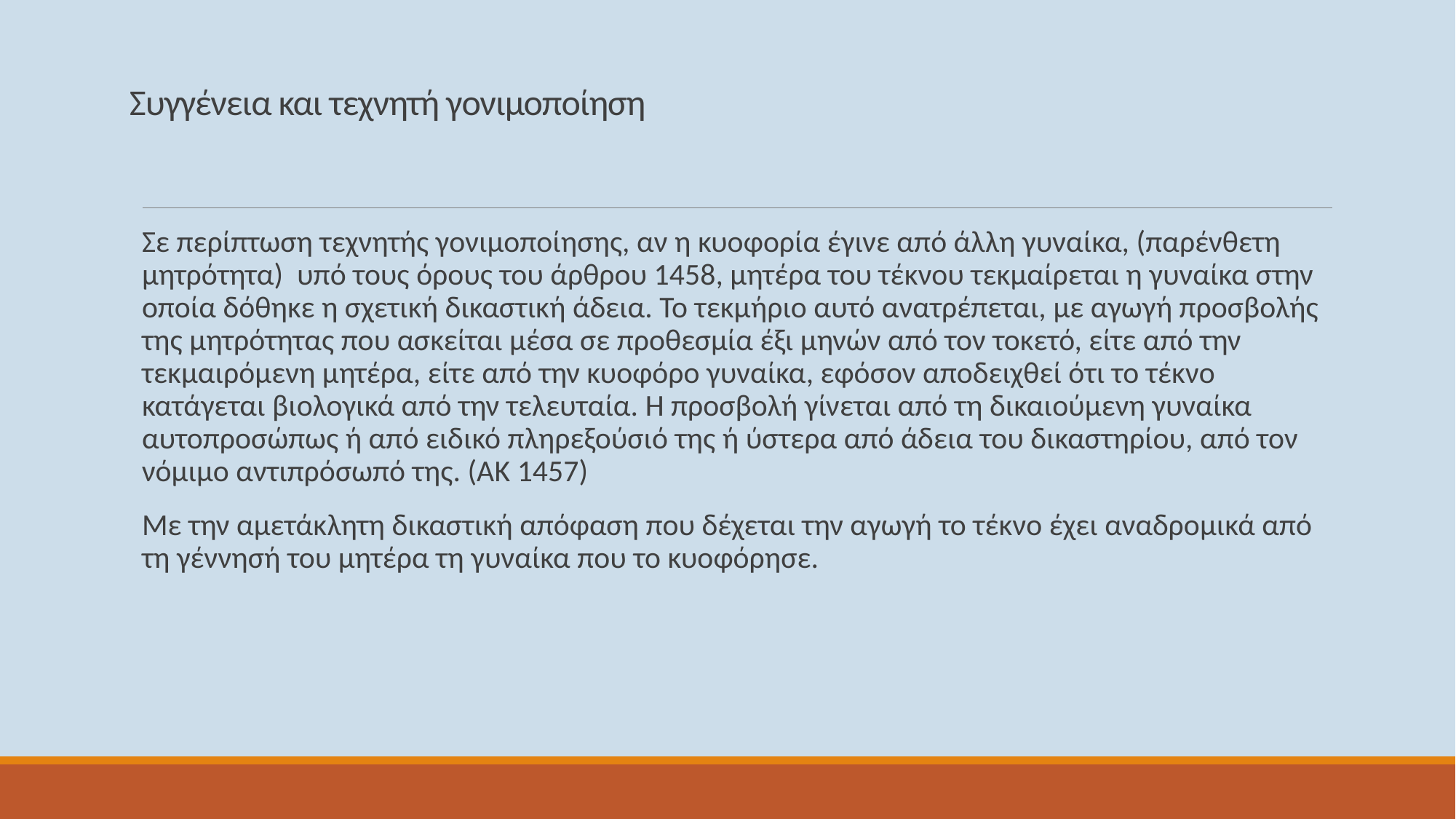

# Συγγένεια και τεχνητή γονιμοποίηση
Σε περίπτωση τεχνητής γονιμοποίησης, αν η κυοφορία έγινε από άλλη γυναίκα, (παρένθετη μητρότητα)  υπό τους όρους του άρθρου 1458, μητέρα του τέκνου τεκμαίρεται η γυναίκα στην οποία δόθηκε η σχετική δικαστική άδεια. Το τεκμήριο αυτό ανατρέπεται, με αγωγή προσβολής της μητρότητας που ασκείται μέσα σε προθεσμία έξι μηνών από τον τοκετό, είτε από την τεκμαιρόμενη μητέρα, είτε από την κυοφόρο γυναίκα, εφόσον αποδειχθεί ότι το τέκνο κατάγεται βιολογικά από την τελευταία. Η προσβολή γίνεται από τη δικαιούμενη γυναίκα αυτοπροσώπως ή από ειδικό πληρεξούσιό της ή ύστερα από άδεια του δικαστηρίου, από τον νόμιμο αντιπρόσωπό της. (ΑΚ 1457)
Με την αμετάκλητη δικαστική απόφαση που δέχεται την αγωγή το τέκνο έχει αναδρομικά από τη γέννησή του μητέρα τη γυναίκα που το κυοφόρησε.